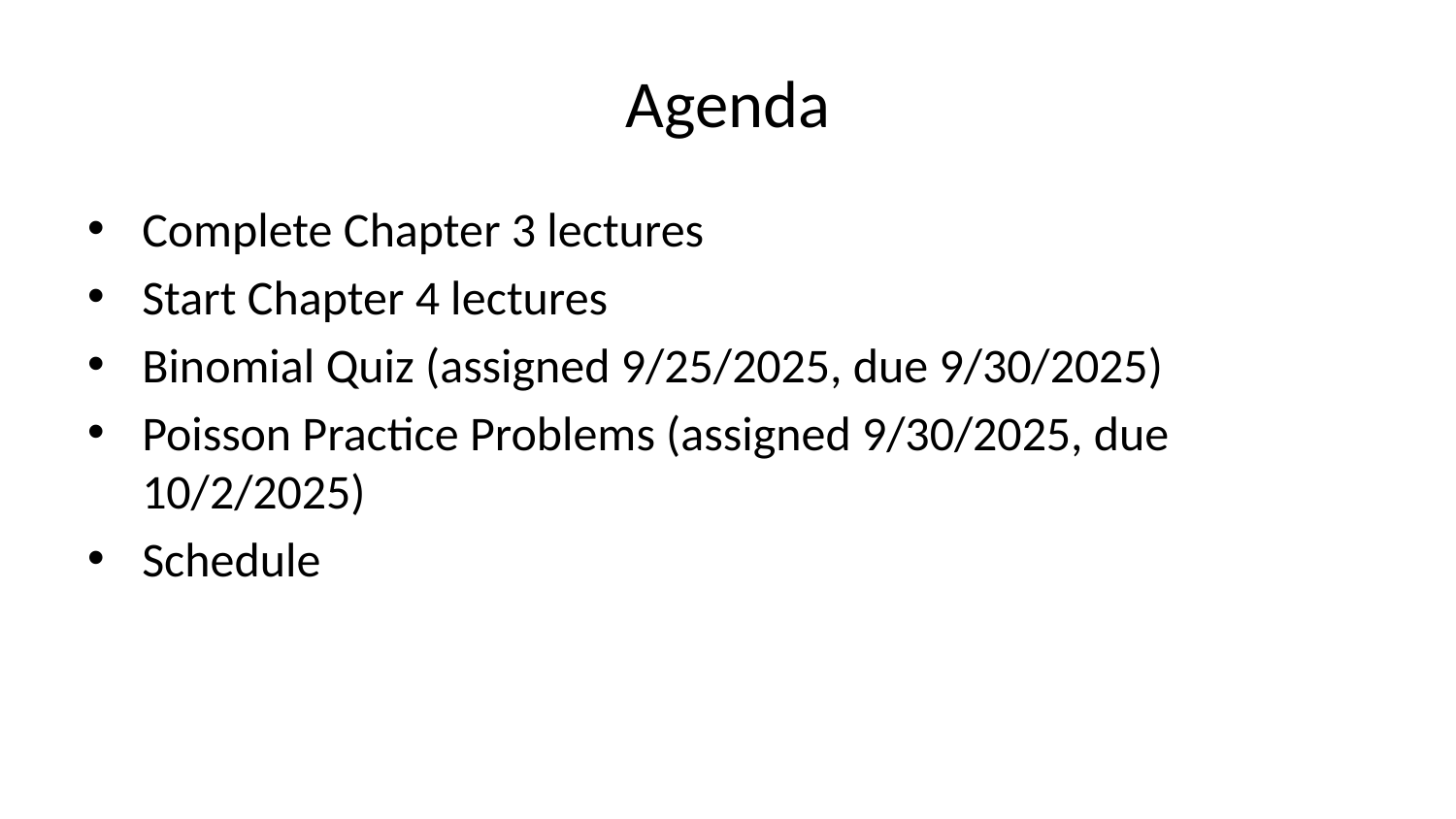

# Agenda
Complete Chapter 3 lectures
Start Chapter 4 lectures
Binomial Quiz (assigned 9/25/2025, due 9/30/2025)
Poisson Practice Problems (assigned 9/30/2025, due 10/2/2025)
Schedule